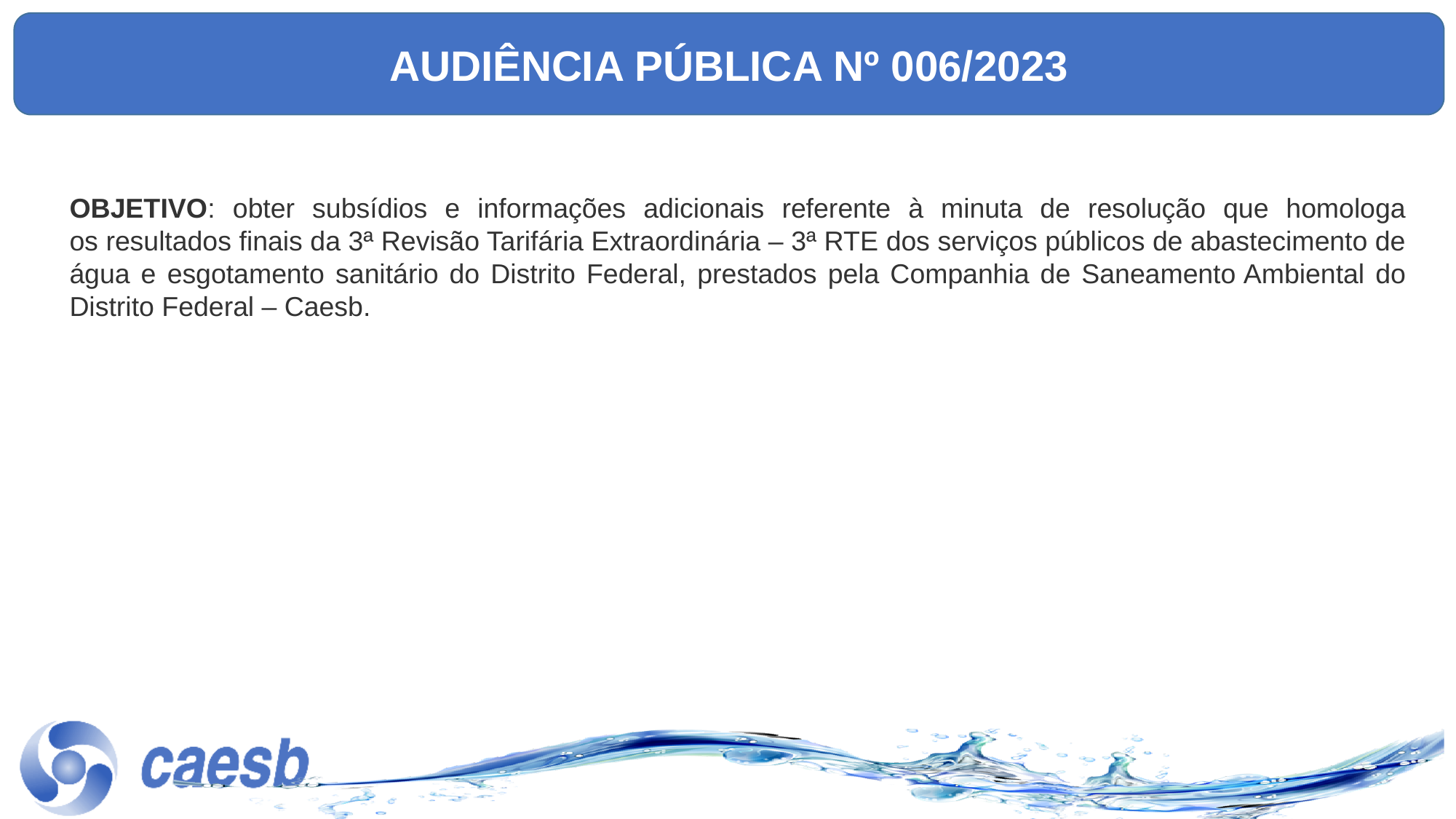

AUDIÊNCIA PÚBLICA Nº 006/2023
OBJETIVO: obter subsídios e informações adicionais referente à minuta de resolução que homologa os resultados finais da 3ª Revisão Tarifária Extraordinária – 3ª RTE dos serviços públicos de abastecimento de água e esgotamento sanitário do Distrito Federal, prestados pela Companhia de Saneamento Ambiental do Distrito Federal – Caesb.